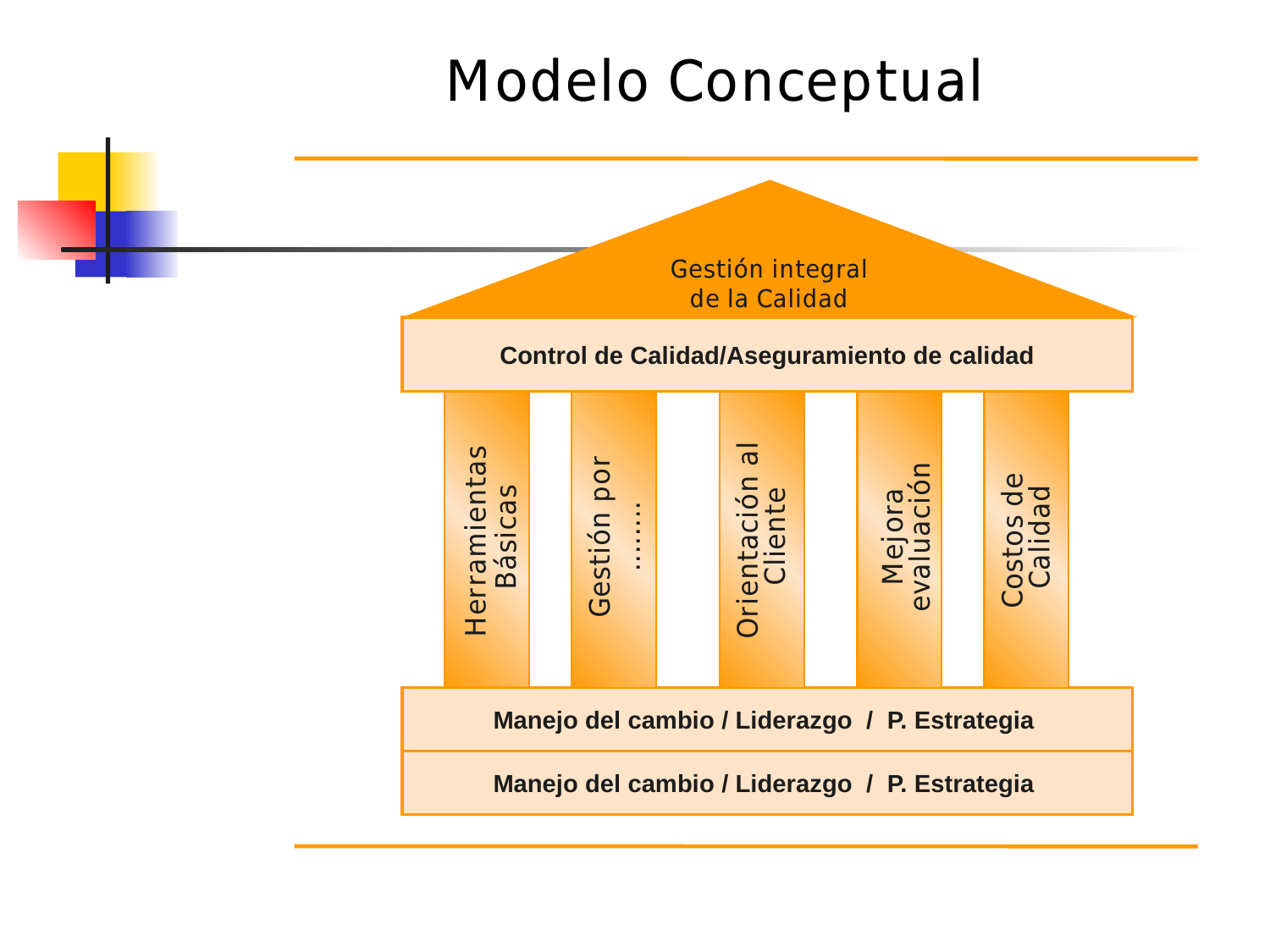

Modelo Conceptual

Gestión integral
de la Calidad
Control de Calidad/Aseguramiento de calidad

Gestión por
........
Herramientas
Básicas
Orientación al
Cliente
Mejora
evaluación
Costos de
Calidad
Manejo del cambio / Liderazgo  /  P. Estrategia
Manejo del cambio / Liderazgo  /  P. Estrategia